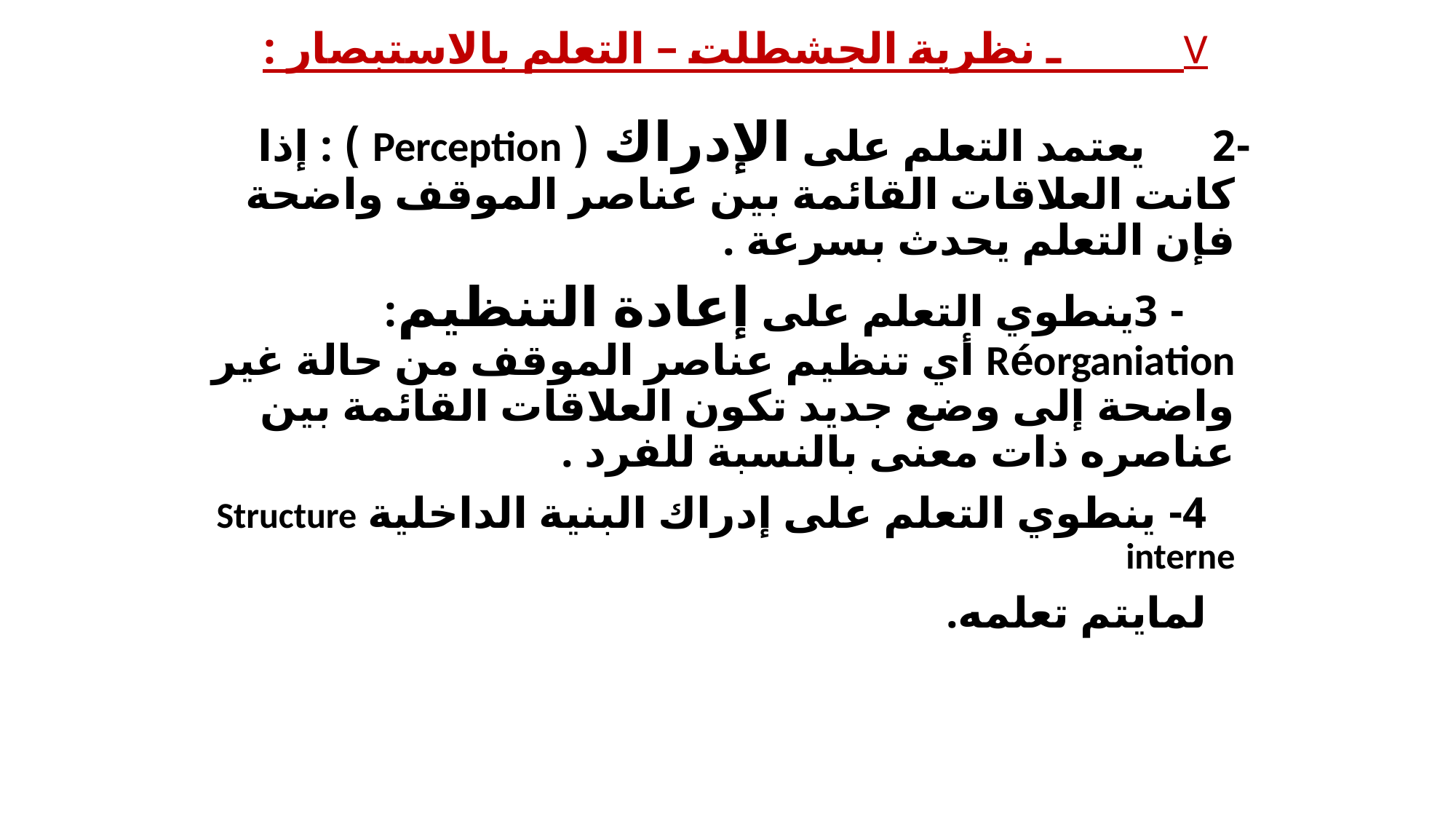

# V           ـ نظرية الجشطلت – التعلم بالاستبصار :
 -2      يعتمد التعلم على الإدراك ( Perception ) : إذا  كانت العلاقات القائمة بين عناصر الموقف واضحة فإن التعلم يحدث بسرعة .
       - 3ينطوي التعلم على إعادة التنظيم: Réorganiation أي تنظيم عناصر الموقف من حالة غير واضحة إلى وضع جديد تكون العلاقات القائمة بين عناصره ذات معنى بالنسبة للفرد .
     4- ينطوي التعلم على إدراك البنية الداخلية Structure interne
     لمايتم تعلمه.